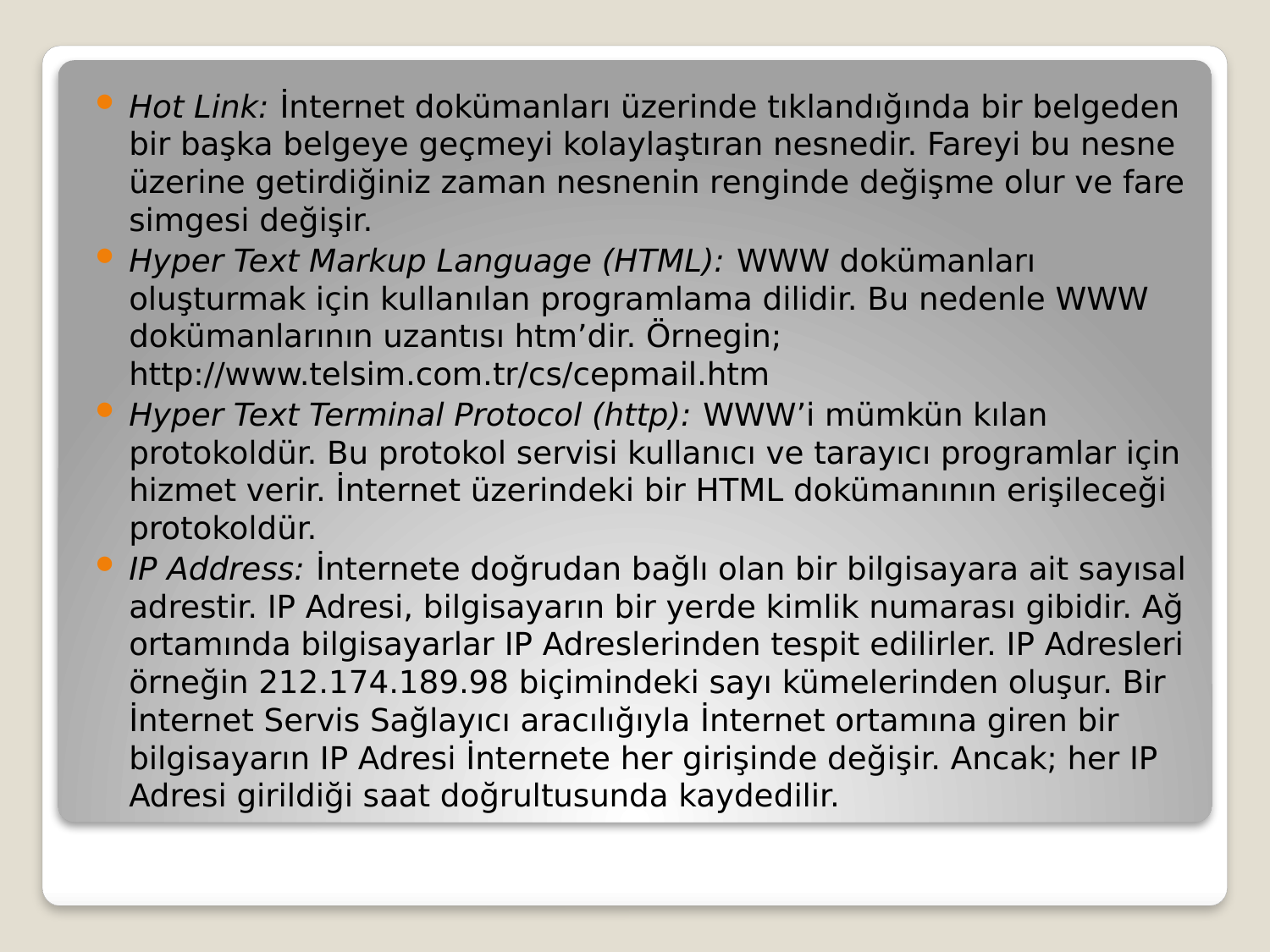

Hot Link: İnternet dokümanları üzerinde tıklandığında bir belgeden bir başka belgeye geçmeyi kolaylaştıran nesnedir. Fareyi bu nesne üzerine getirdiğiniz zaman nesnenin renginde değişme olur ve fare simgesi değişir.
Hyper Text Markup Language (HTML): WWW dokümanları oluşturmak için kullanılan programlama dilidir. Bu nedenle WWW dokümanlarının uzantısı htm’dir. Örnegin; http://www.telsim.com.tr/cs/cepmail.htm
Hyper Text Terminal Protocol (http): WWW’i mümkün kılan protokoldür. Bu protokol servisi kullanıcı ve tarayıcı programlar için hizmet verir. İnternet üzerindeki bir HTML dokümanının erişileceği protokoldür.
IP Address: İnternete doğrudan bağlı olan bir bilgisayara ait sayısal adrestir. IP Adresi, bilgisayarın bir yerde kimlik numarası gibidir. Ağ ortamında bilgisayarlar IP Adreslerinden tespit edilirler. IP Adresleri örneğin 212.174.189.98 biçimindeki sayı kümelerinden oluşur. Bir İnternet Servis Sağlayıcı aracılığıyla İnternet ortamına giren bir bilgisayarın IP Adresi İnternete her girişinde değişir. Ancak; her IP Adresi girildiği saat doğrultusunda kaydedilir.